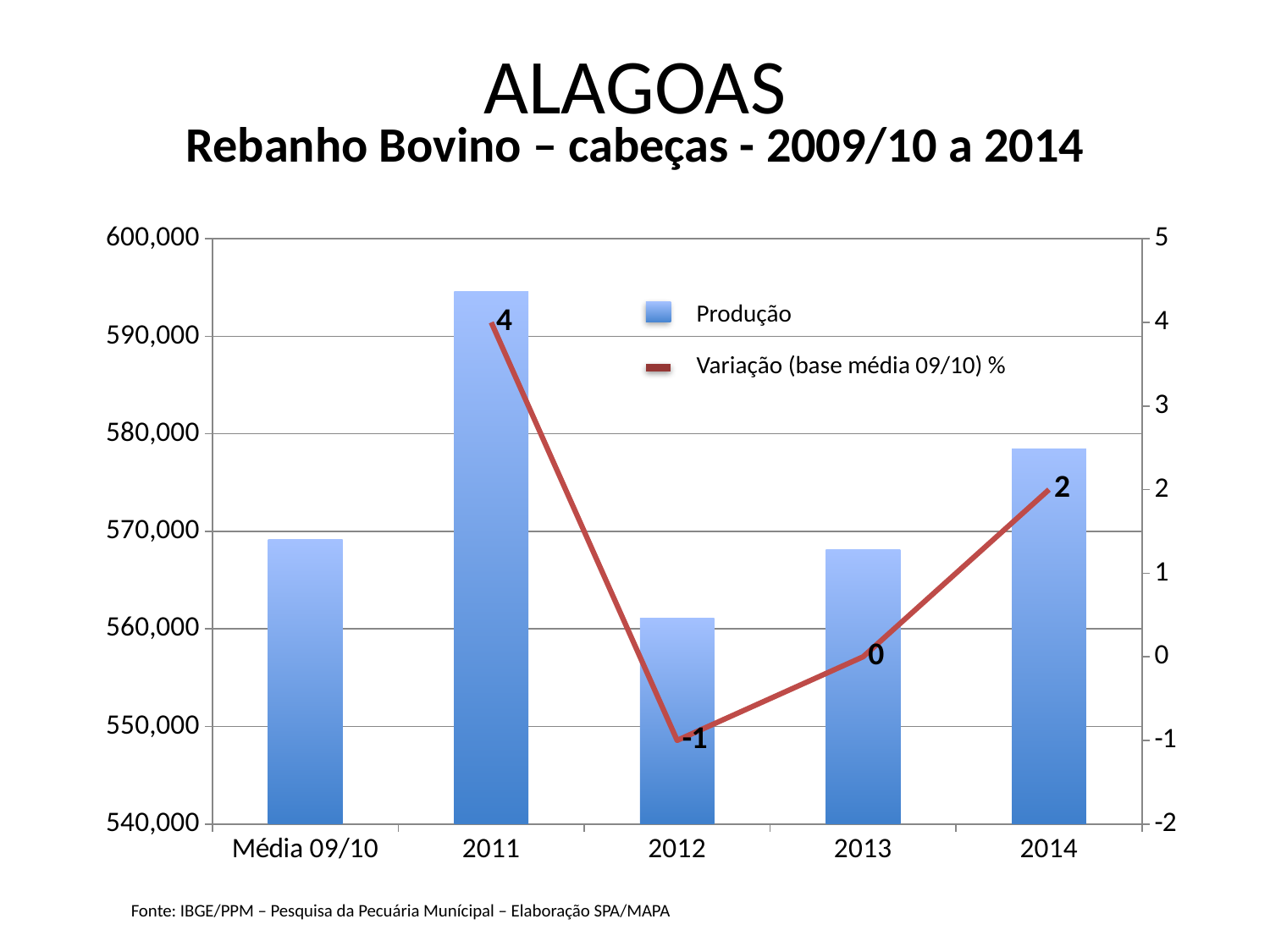

ALAGOAS

Rebanho Bovino – cabeças - 2009/10 a 2014

### Chart

| Category |  |  |
|---|---|---|
| Média 09/10 | 569149.0 | None |
| 2011 | 594560.0 | 4.0 |
| 2012 | 561105.0 | -1.0 |
| 2013 | 568145.0 | 0.0 |
| 2014 | 578414.0 | 2.0 |
Produção

Variação (base média 09/10) %
Fonte: IBGE/PPM – Pesquisa da Pecuária Munícipal – Elaboração SPA/MAPA